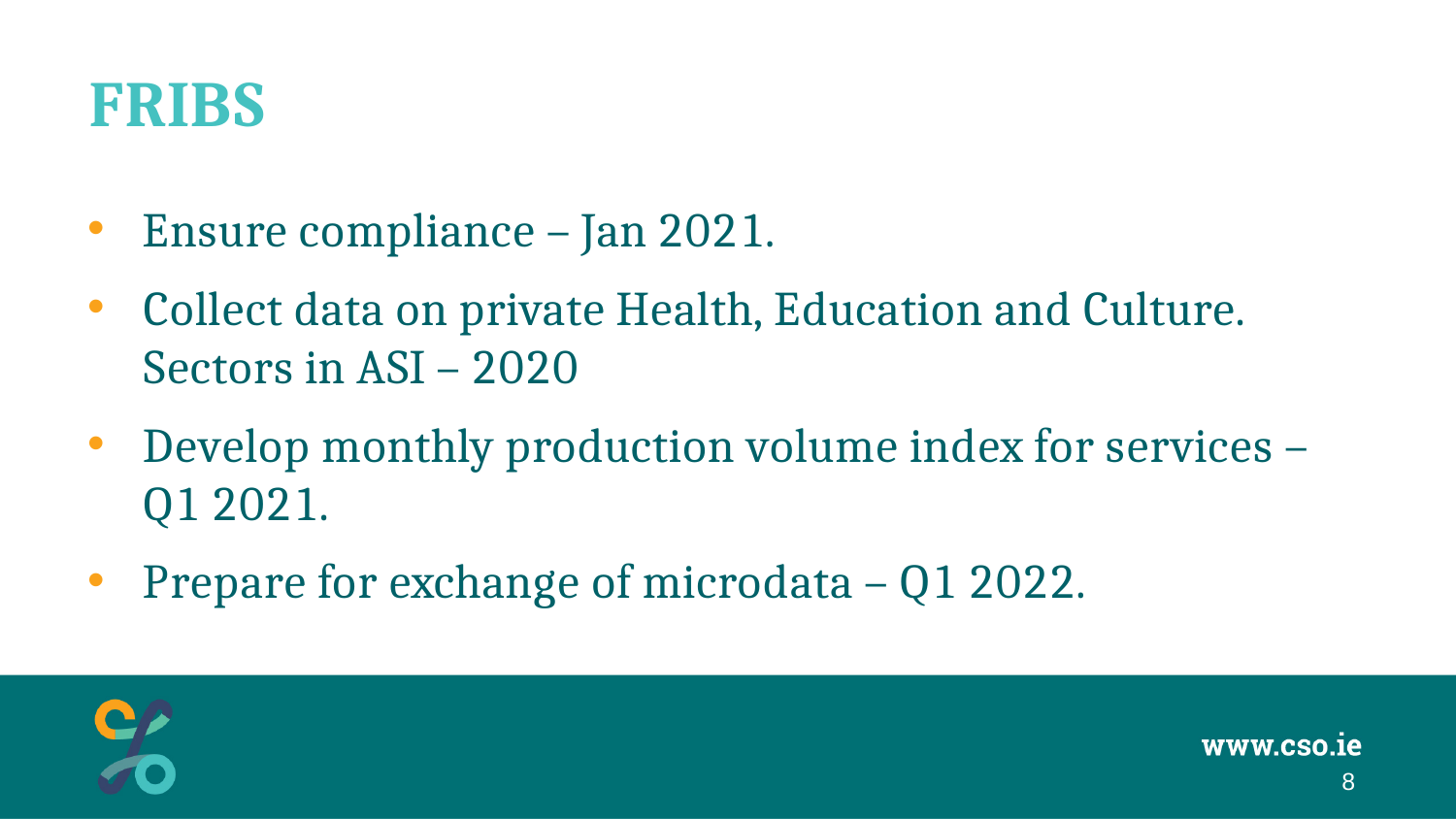

# FRIBS
Ensure compliance – Jan 2021.
Collect data on private Health, Education and Culture. Sectors in ASI – 2020
Develop monthly production volume index for services – Q1 2021.
Prepare for exchange of microdata – Q1 2022.

8